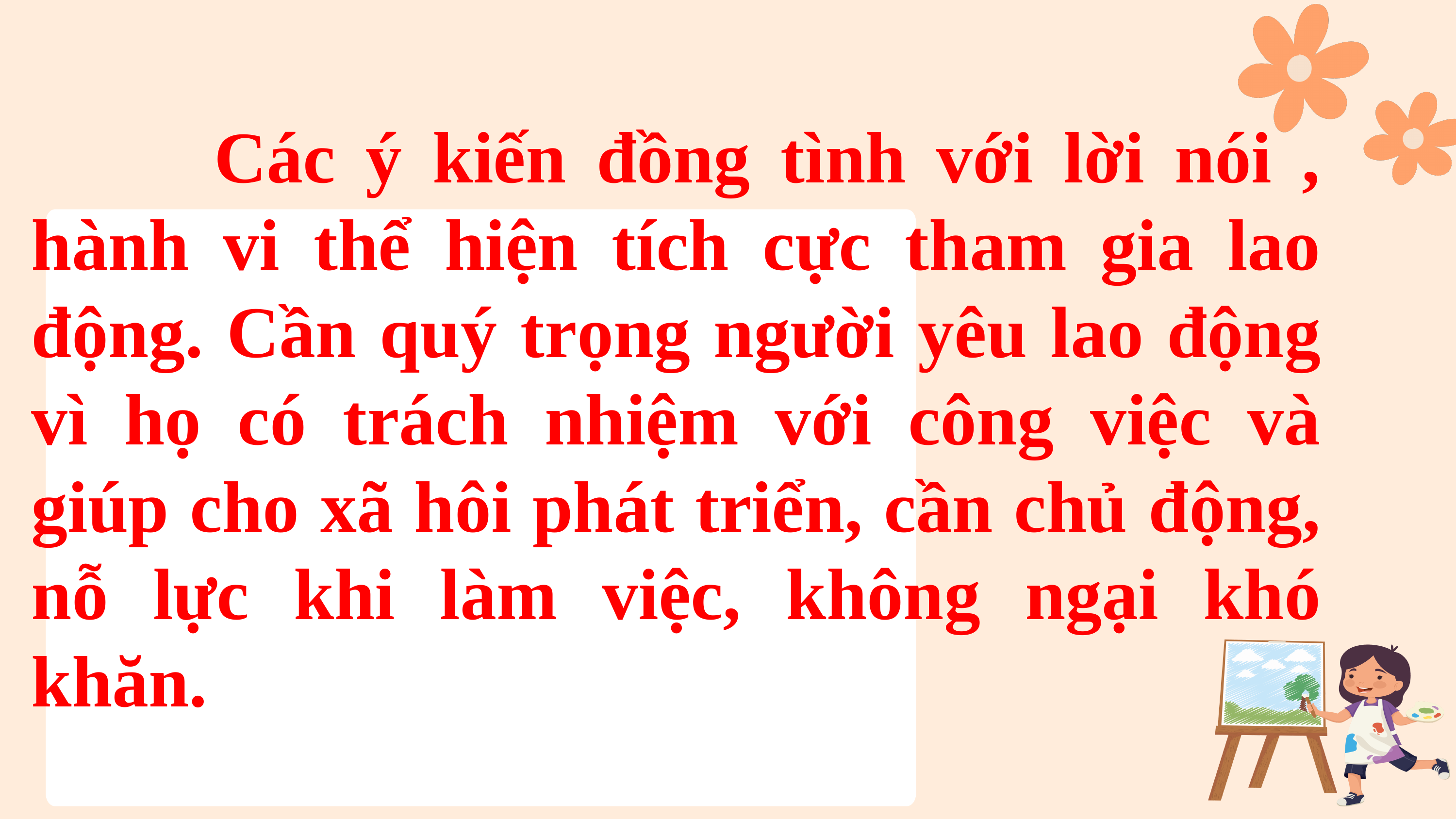

Các ý kiến đồng tình với lời nói , hành vi thể hiện tích cực tham gia lao động. Cần quý trọng người yêu lao động vì họ có trách nhiệm với công việc và giúp cho xã hôi phát triển, cần chủ động, nỗ lực khi làm việc, không ngại khó khăn.